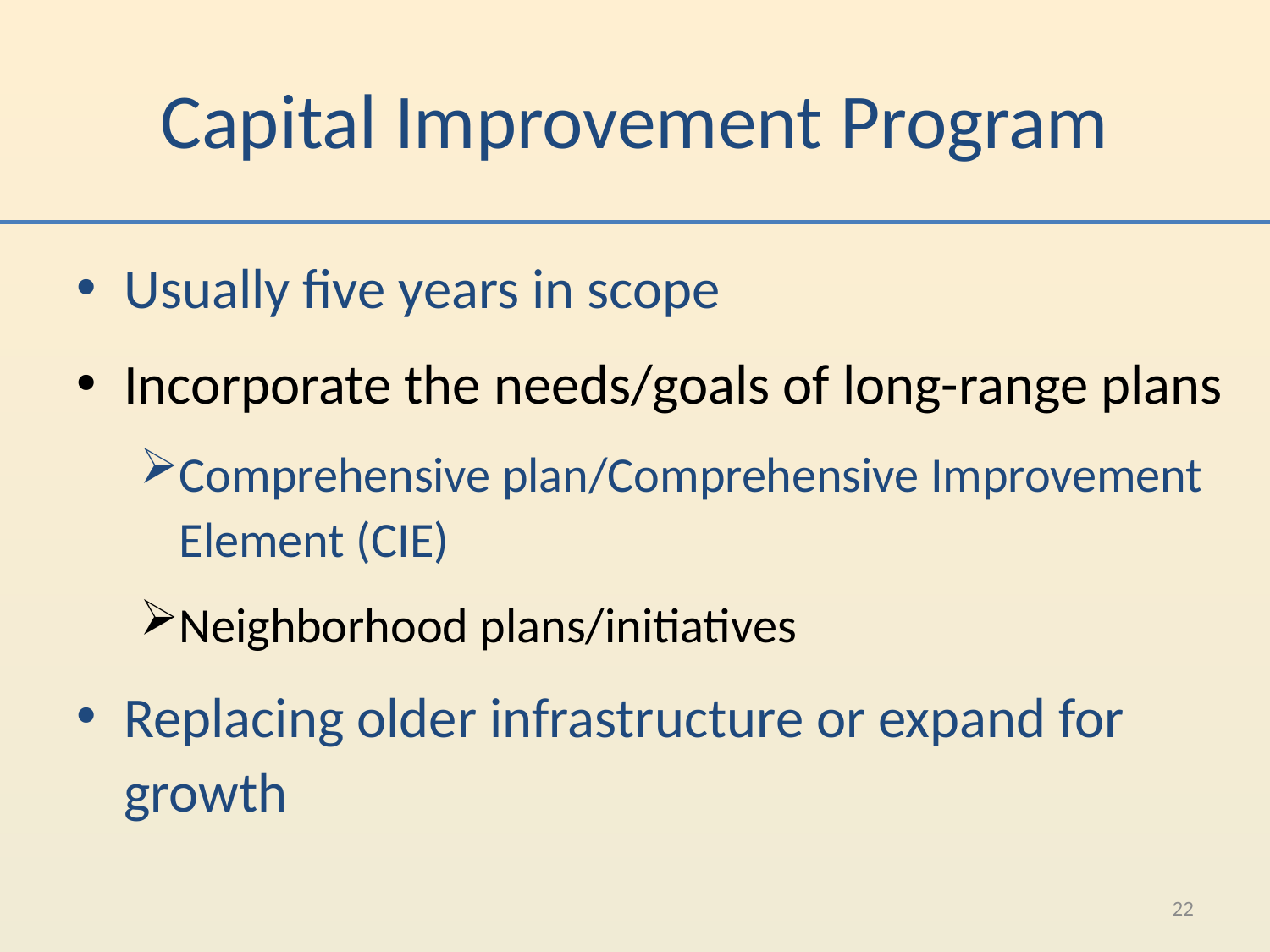

# Capital Improvement Program
Usually five years in scope
Incorporate the needs/goals of long-range plans
Comprehensive plan/Comprehensive Improvement Element (CIE)
Neighborhood plans/initiatives
Replacing older infrastructure or expand for growth

22